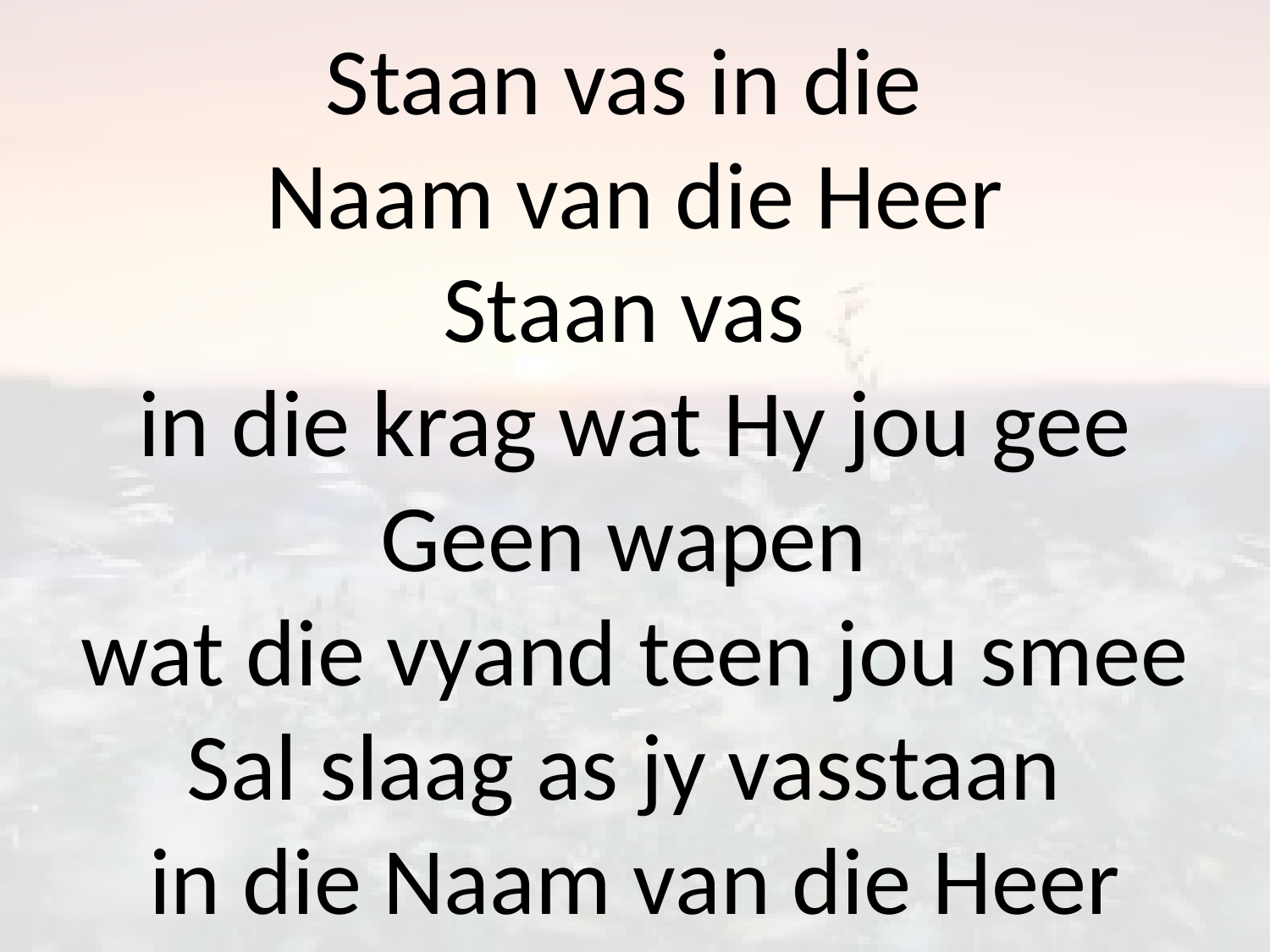

# Staan vas in die Naam van die Heer Staan vas in die krag wat Hy jou gee Geen wapen wat die vyand teen jou smee Sal slaag as jy vasstaan in die Naam van die Heer